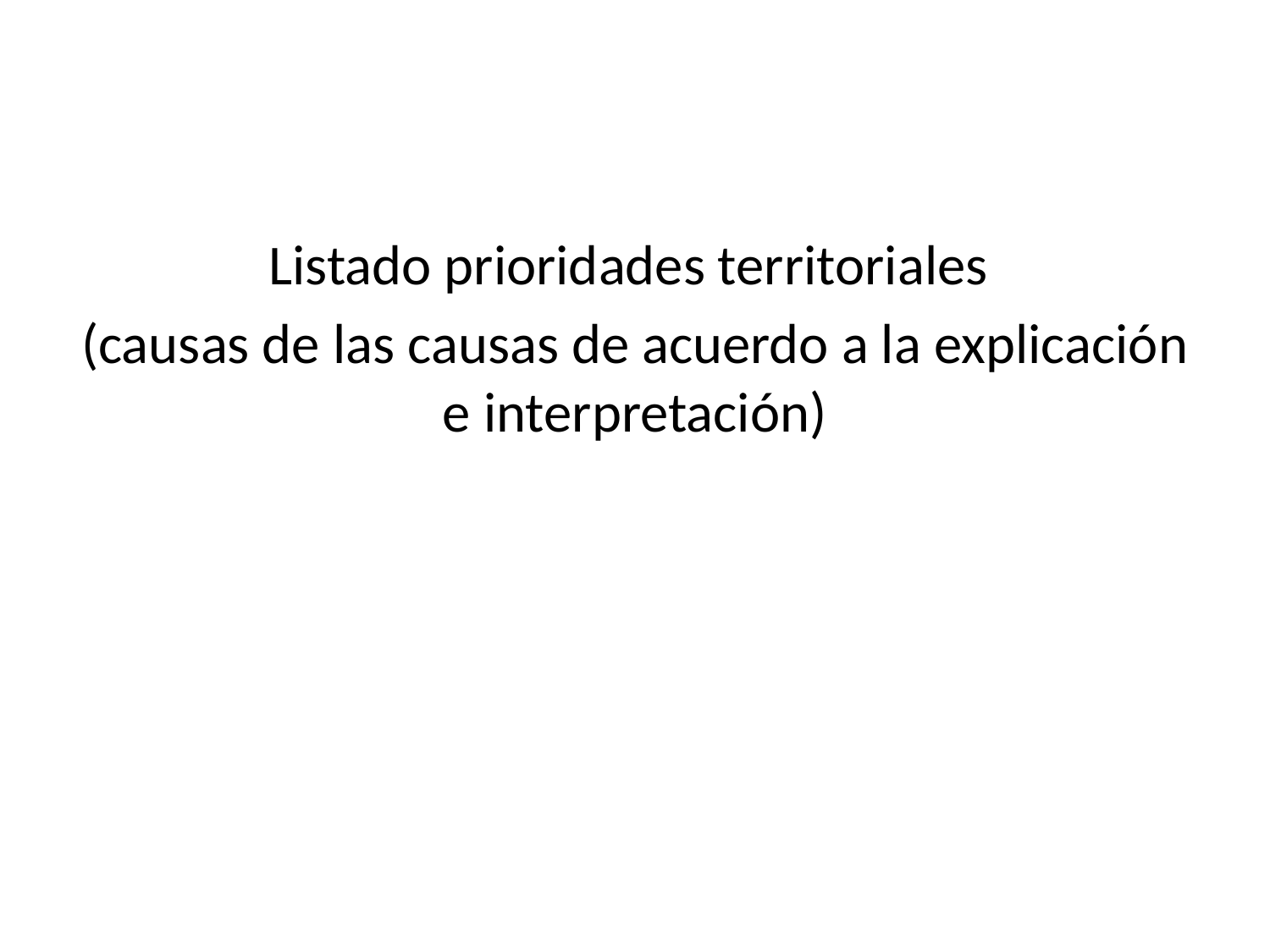

Listado prioridades territoriales
(causas de las causas de acuerdo a la explicación e interpretación)